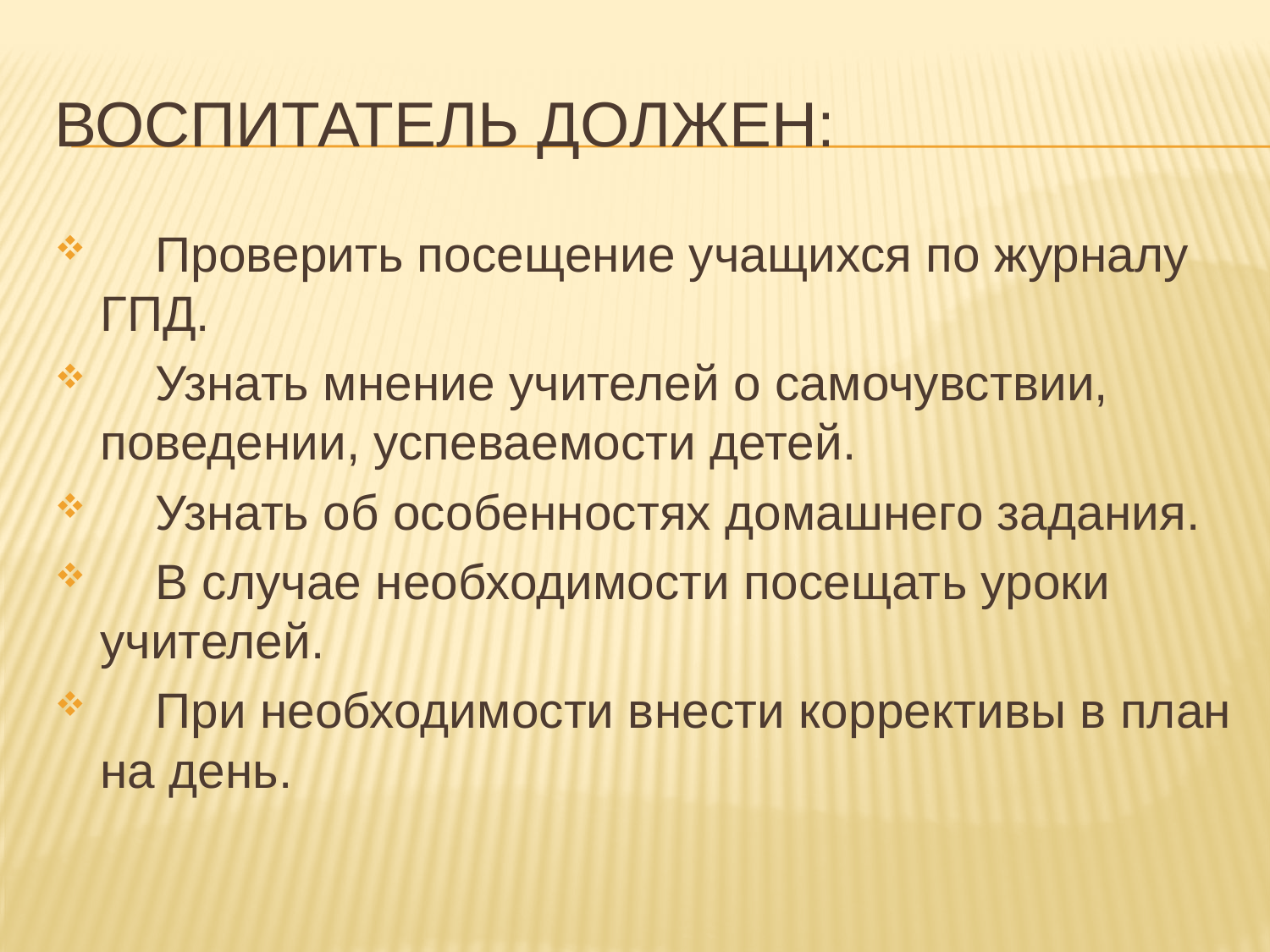

# Воспитатель должен:
    Проверить посещение учащихся по журналу ГПД.
    Узнать мнение учителей о самочувствии, поведении, успеваемости детей.
    Узнать об особенностях домашнего задания.
    В случае необходимости посещать уроки учителей.
    При необходимости внести коррективы в план на день.